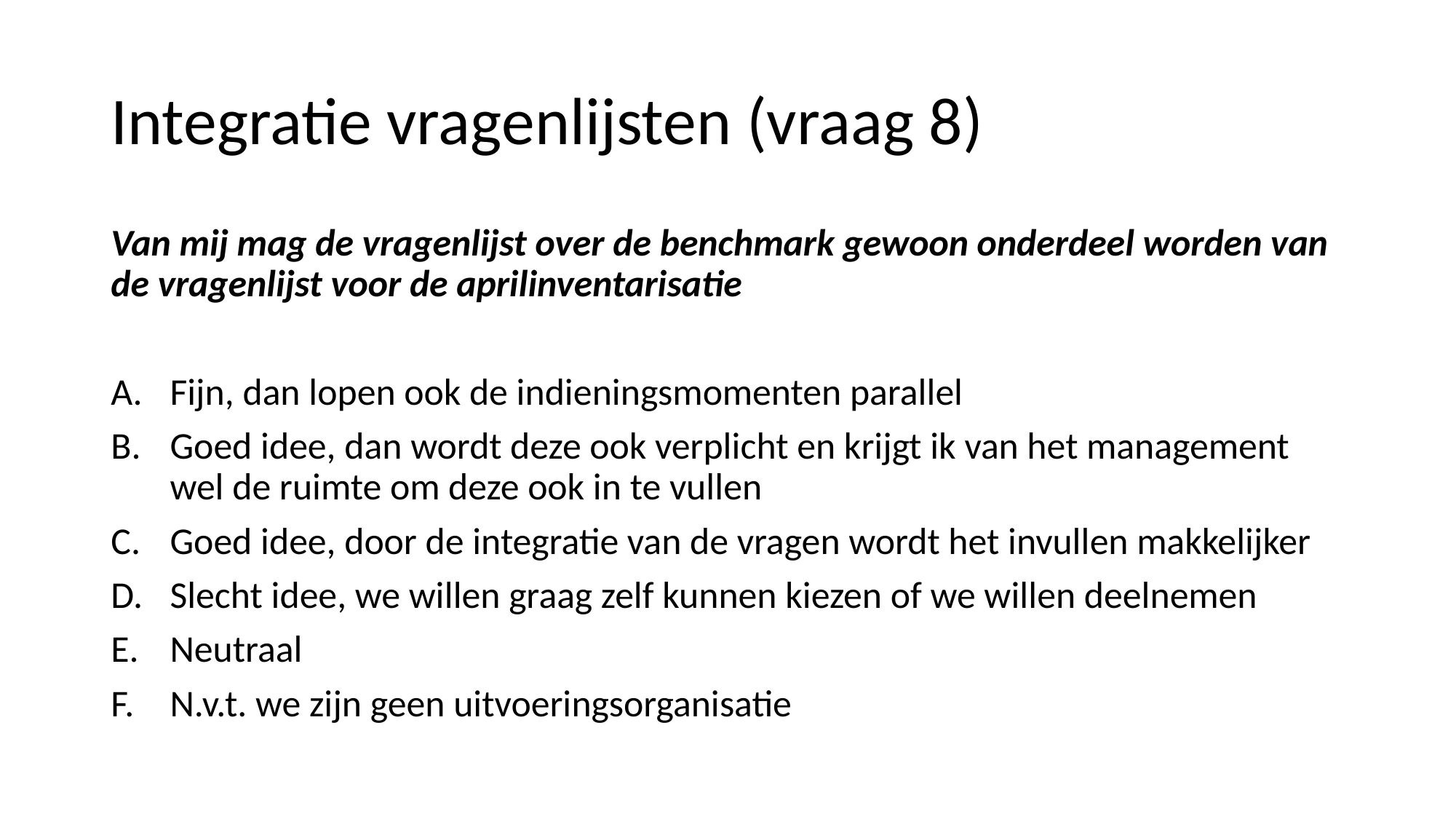

# Integratie vragenlijsten (vraag 8)
Van mij mag de vragenlijst over de benchmark gewoon onderdeel worden van de vragenlijst voor de aprilinventarisatie

Fijn, dan lopen ook de indieningsmomenten parallel
Goed idee, dan wordt deze ook verplicht en krijgt ik van het management wel de ruimte om deze ook in te vullen
Goed idee, door de integratie van de vragen wordt het invullen makkelijker
Slecht idee, we willen graag zelf kunnen kiezen of we willen deelnemen
Neutraal
N.v.t. we zijn geen uitvoeringsorganisatie